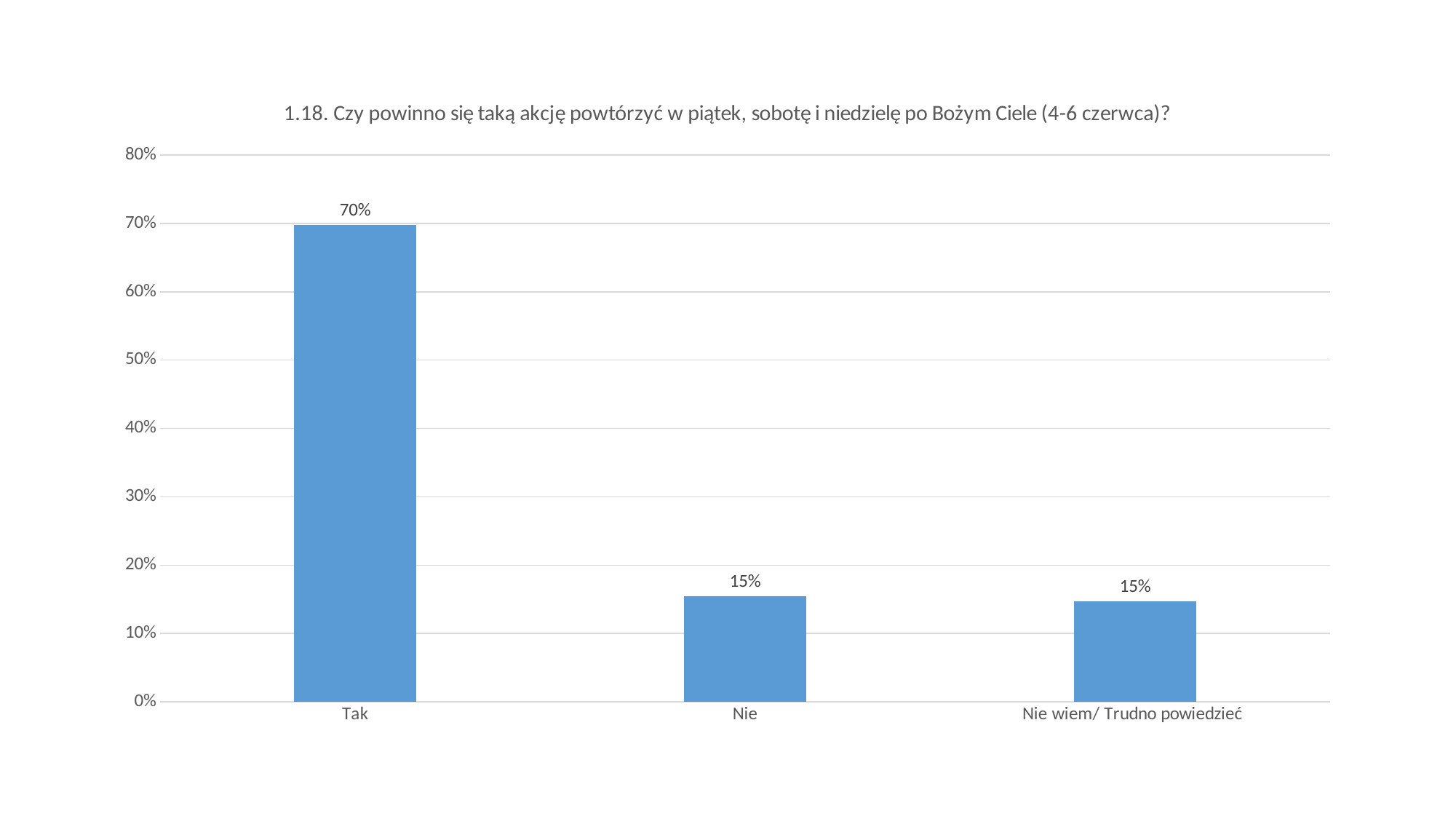

### Chart:

| Category |  |
|---|---|
| Tak | 0.6982109888490398 |
| Nie | 0.15479360031410297 |
| Nie wiem/ Trudno powiedzieć  | 0.14699541083685713 |